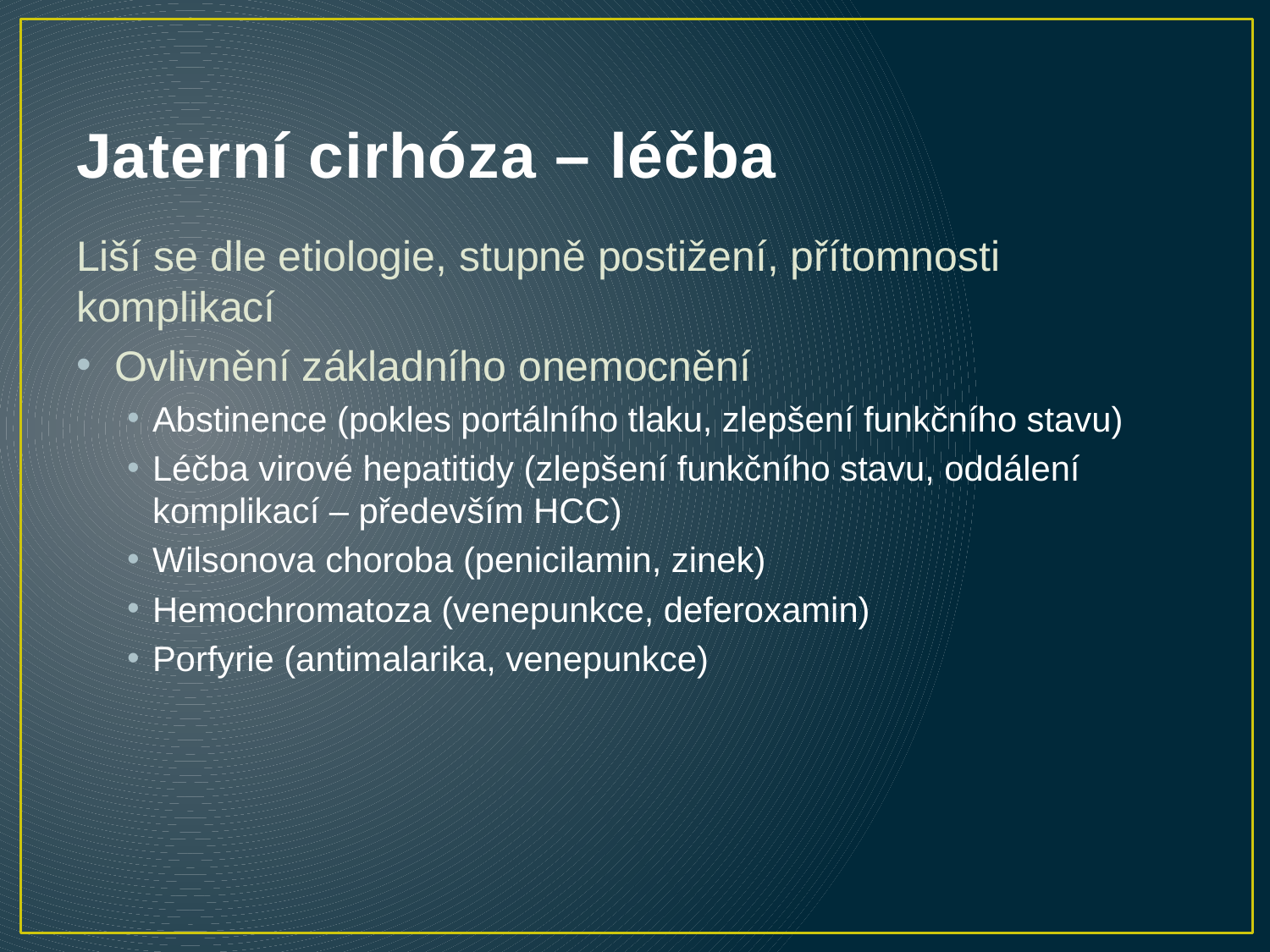

# Jaterní cirhóza – léčba
Liší se dle etiologie, stupně postižení, přítomnosti komplikací
Ovlivnění základního onemocnění
Abstinence (pokles portálního tlaku, zlepšení funkčního stavu)
Léčba virové hepatitidy (zlepšení funkčního stavu, oddálení komplikací – především HCC)
Wilsonova choroba (penicilamin, zinek)
Hemochromatoza (venepunkce, deferoxamin)
Porfyrie (antimalarika, venepunkce)